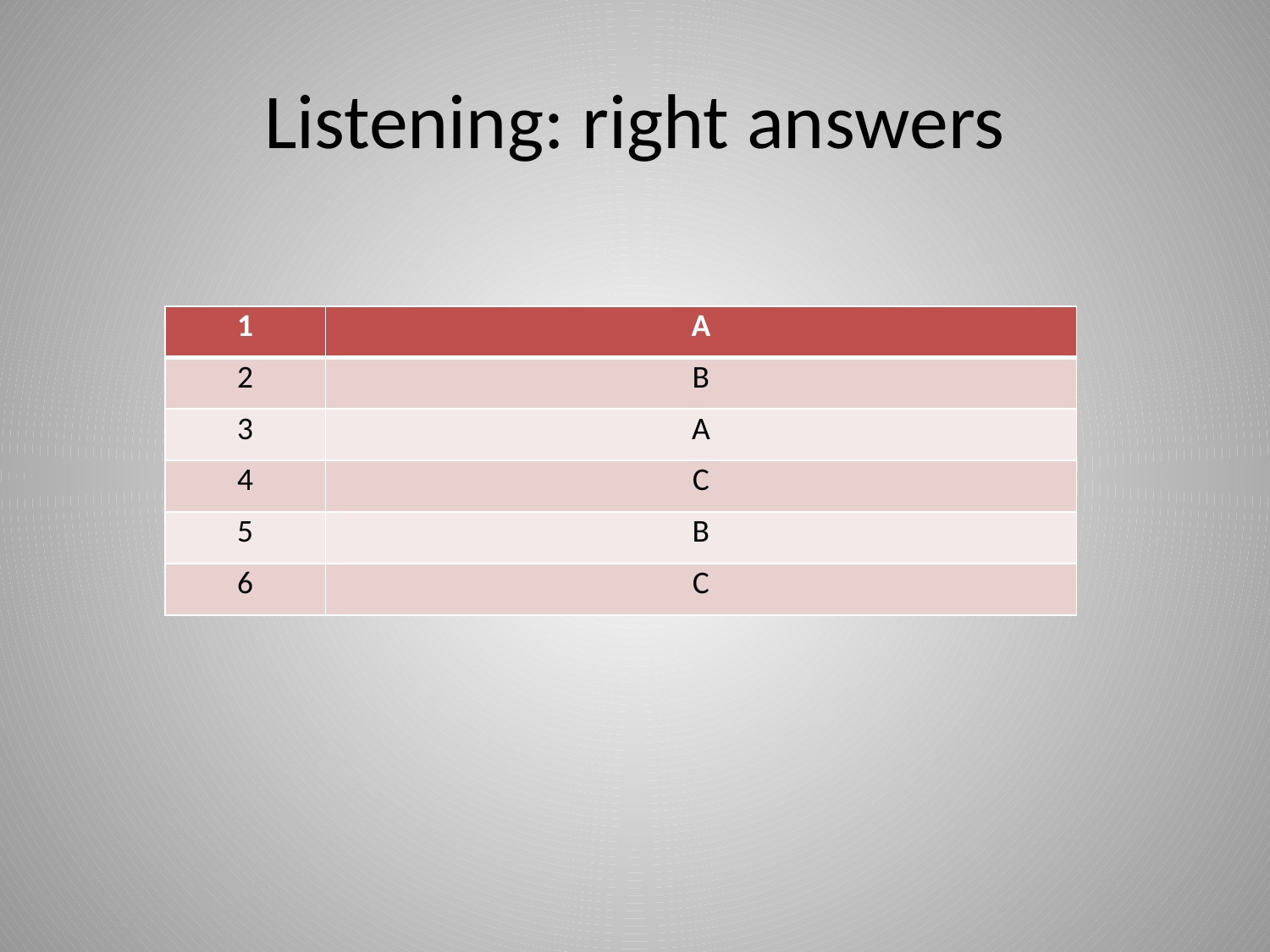

# Listening: right answers
| 1 | A |
| --- | --- |
| 2 | B |
| 3 | A |
| 4 | C |
| 5 | B |
| 6 | C |